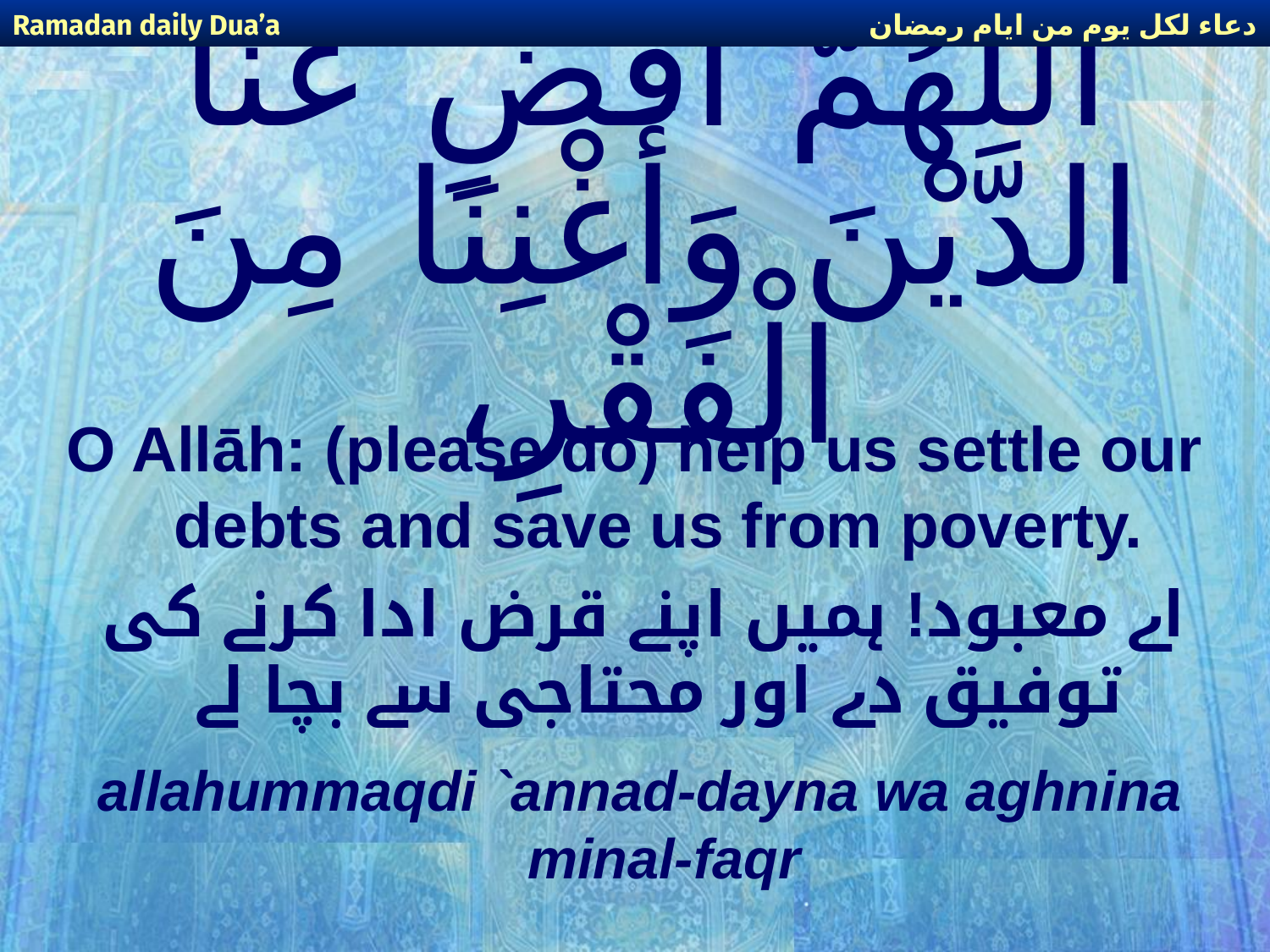

دعاء لكل يوم من ايام رمضان
Ramadan daily Dua’a
# اللّهُمَّ اقْضِ عَنَّا الدَّيْنَ وَأَغْنِنَا مِنَ الْفَقْرِ،
O Allāh: (please do) help us settle our debts and save us from poverty.
 اے معبود! ہمیں اپنے قرض ادا کرنے کی توفیق دے اور محتاجی سے بچا لے
allahummaqdi `annad-dayna wa aghnina minal-faqr